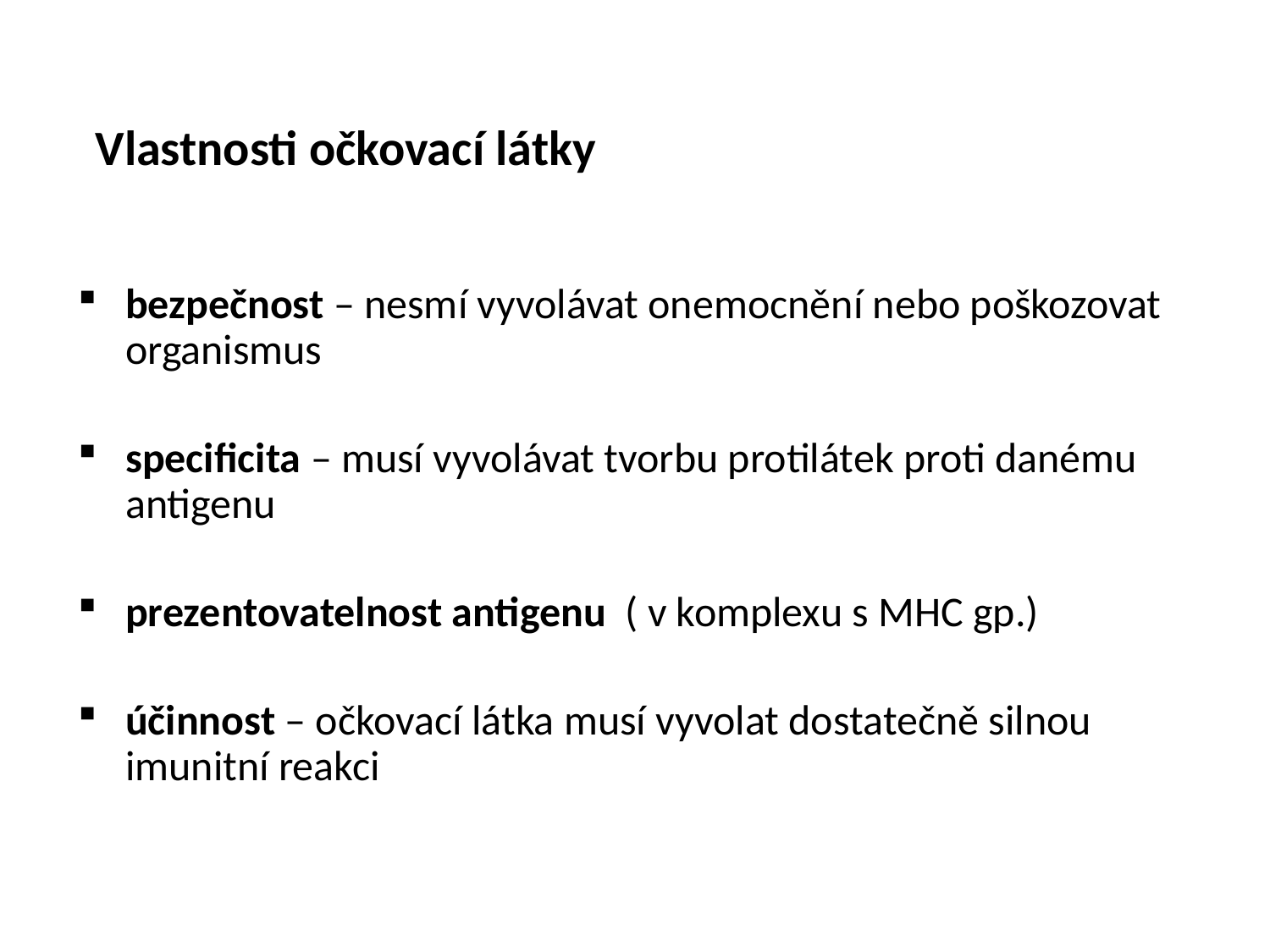

# Vlastnosti očkovací látky
bezpečnost – nesmí vyvolávat onemocnění nebo poškozovat organismus

specificita – musí vyvolávat tvorbu protilátek proti danému antigenu

prezentovatelnost antigenu  ( v komplexu s MHC gp.)

účinnost – očkovací látka musí vyvolat dostatečně silnou imunitní reakci